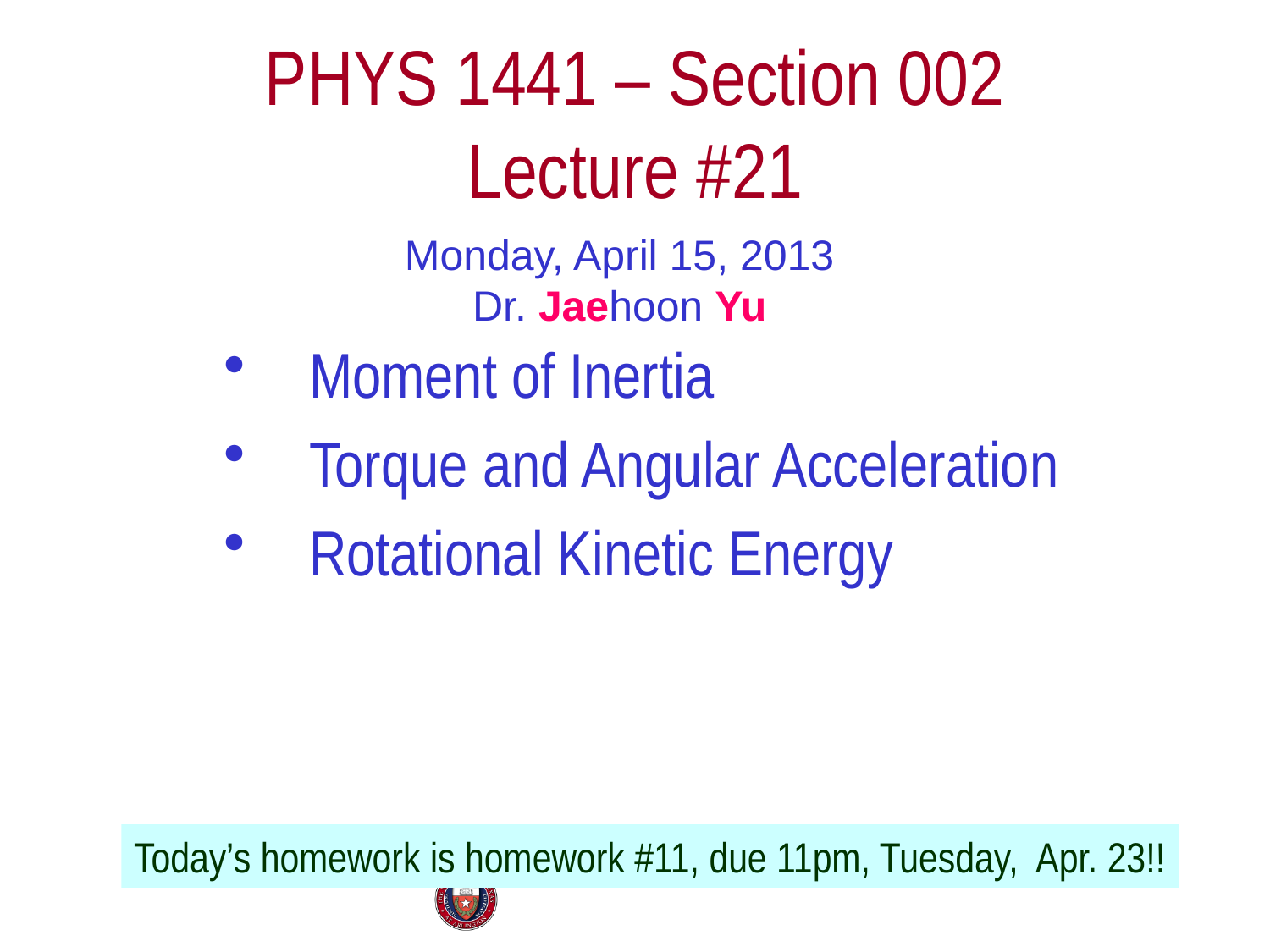

# PHYS 1441 – Section 002 Lecture #21
Monday, April 15, 2013
Dr. Jaehoon Yu
Moment of Inertia
Torque and Angular Acceleration
Rotational Kinetic Energy

Today’s homework is homework #11, due 11pm, Tuesday,  Apr. 23!!